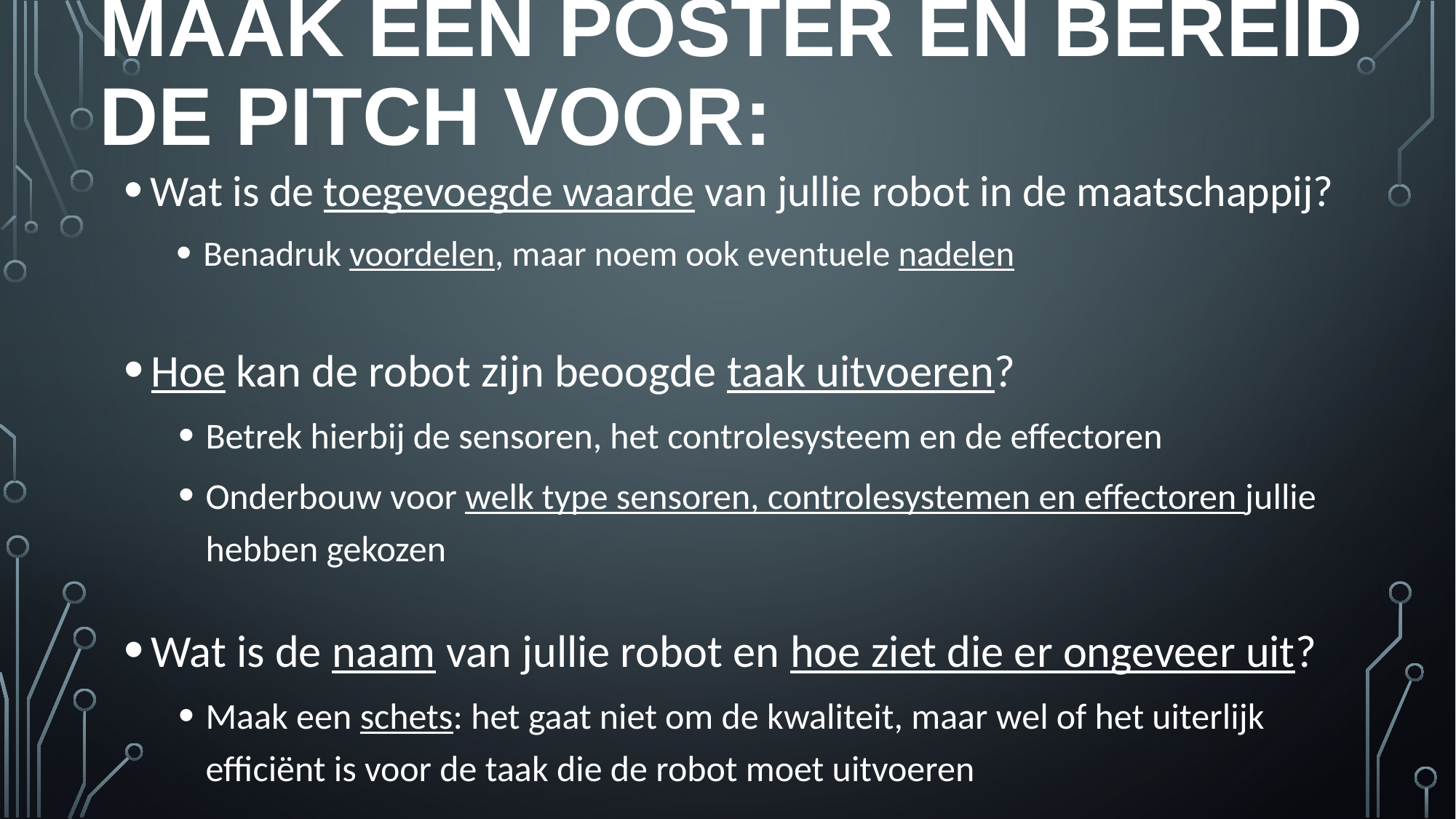

# Maak een poster en bereid de pitch voor:
Wat is de toegevoegde waarde van jullie robot in de maatschappij?
Benadruk voordelen, maar noem ook eventuele nadelen
Hoe kan de robot zijn beoogde taak uitvoeren?
Betrek hierbij de sensoren, het controlesysteem en de effectoren
Onderbouw voor welk type sensoren, controlesystemen en effectoren jullie hebben gekozen
Wat is de naam van jullie robot en hoe ziet die er ongeveer uit?
Maak een schets: het gaat niet om de kwaliteit, maar wel of het uiterlijk efficiënt is voor de taak die de robot moet uitvoeren